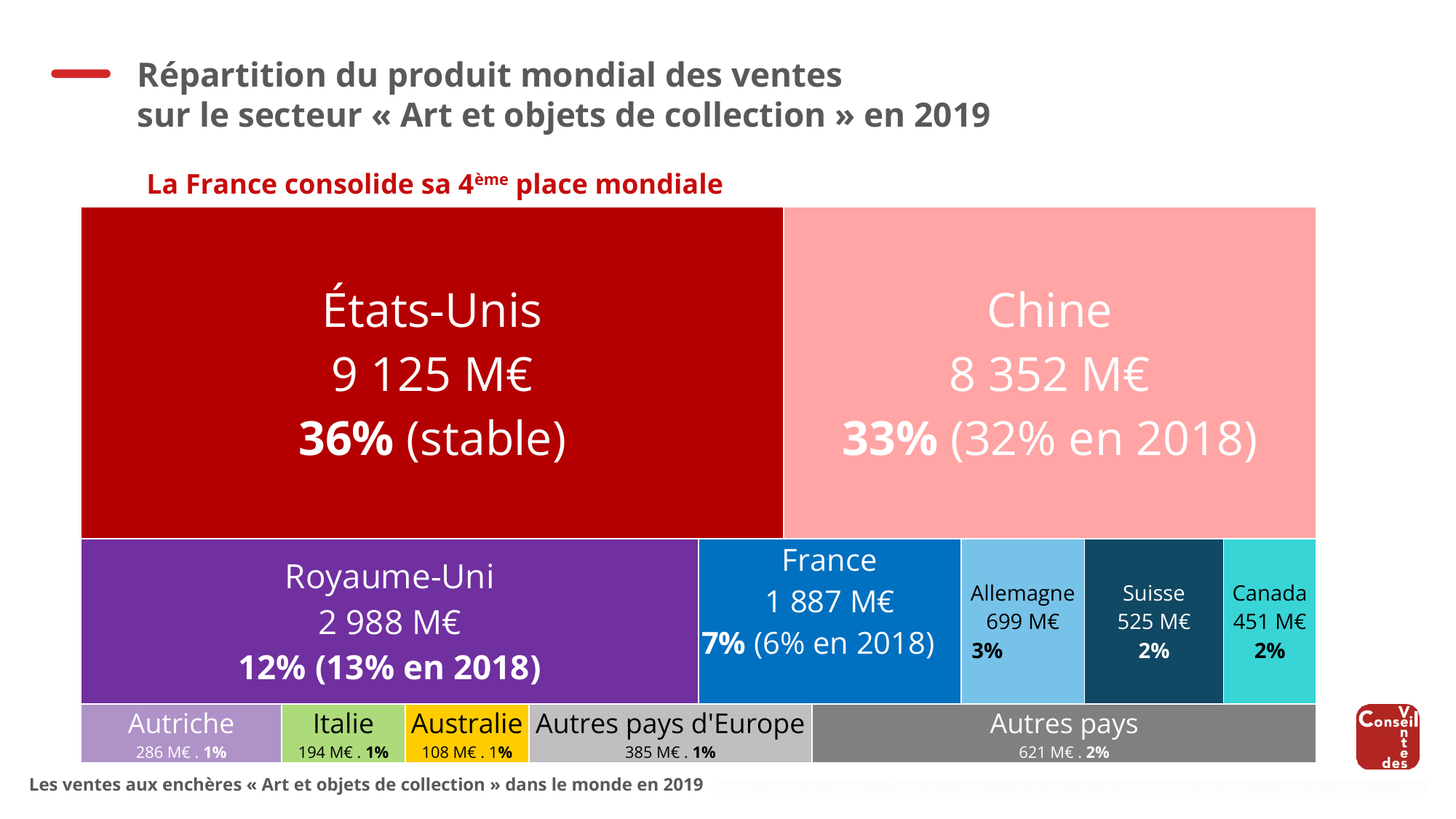

Répartition du produit mondial des ventes
sur le secteur « Art et objets de collection » en 2019

La France consolide sa 4ème place mondiale
| États-Unis 9 125 M€ 36% (stable) |  |  |  |  | Chine 8 352 M€ 33% (32% en 2018) |  |  |  |  |
| --- | --- | --- | --- | --- | --- | --- | --- | --- | --- |
| Royaume-Uni 2 988 M€ 12% (13% en 2018) |  |  |  | France 1 887 M€ 7% (6% en 2018) |  |  | Allemagne 699 M€ 3% | Suisse 525 M€ 2% | Canada 451 M€ 2% |
| Autriche 286 M€ . 1% | Italie 194 M€ . 1% | Australie 108 M€ . 1% | Autres pays d'Europe 385 M€ . 1% |  |  | Autres pays 621 M€ . 2% |  |  |  |